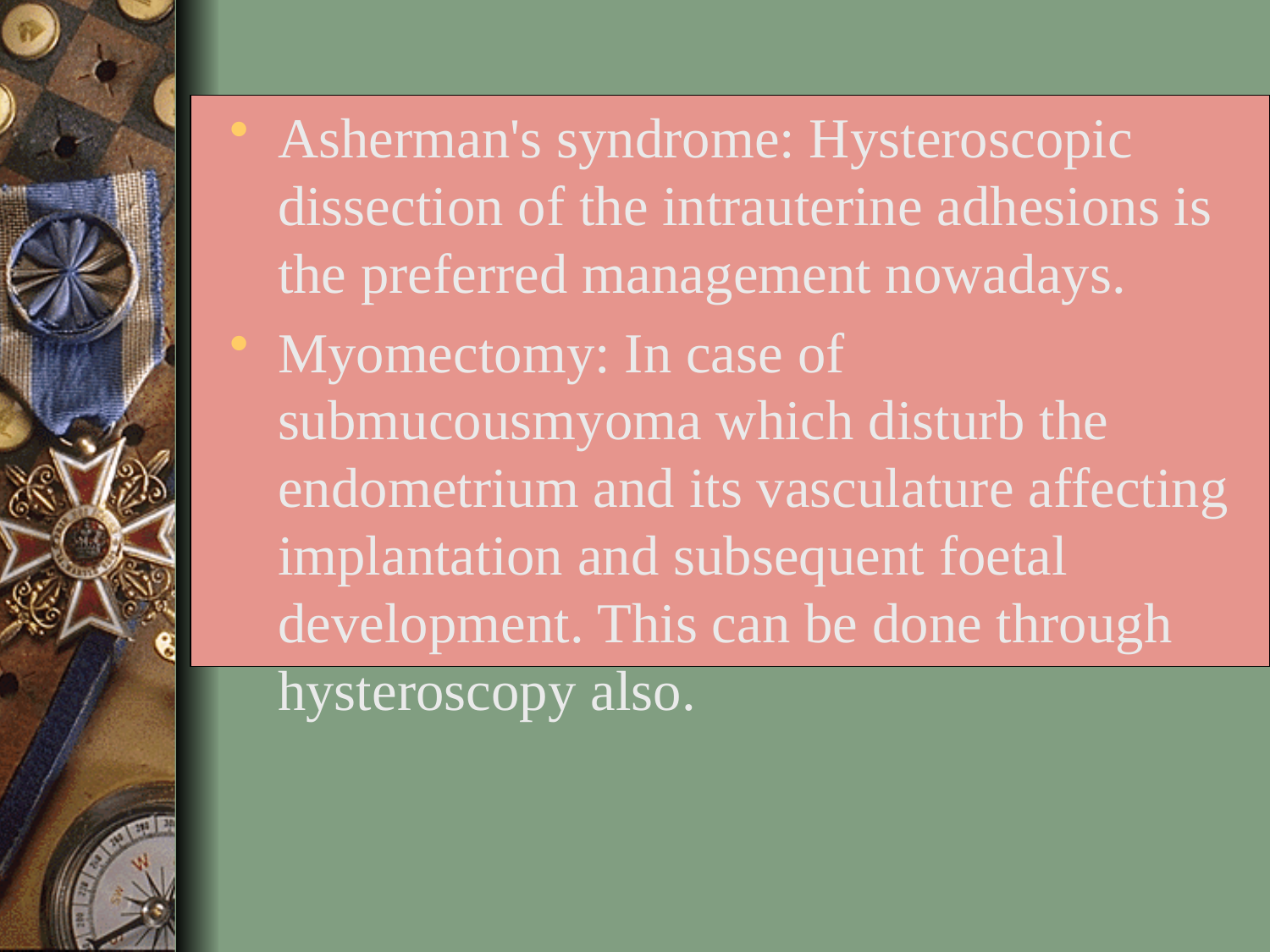

Asherman's syndrome: Hysteroscopic dissection of the intrauterine adhesions is the preferred management nowadays.
Myomectomy: In case of submucousmyoma which disturb the endometrium and its vasculature affecting implantation and subsequent foetal development. This can be done through hysteroscopy also.